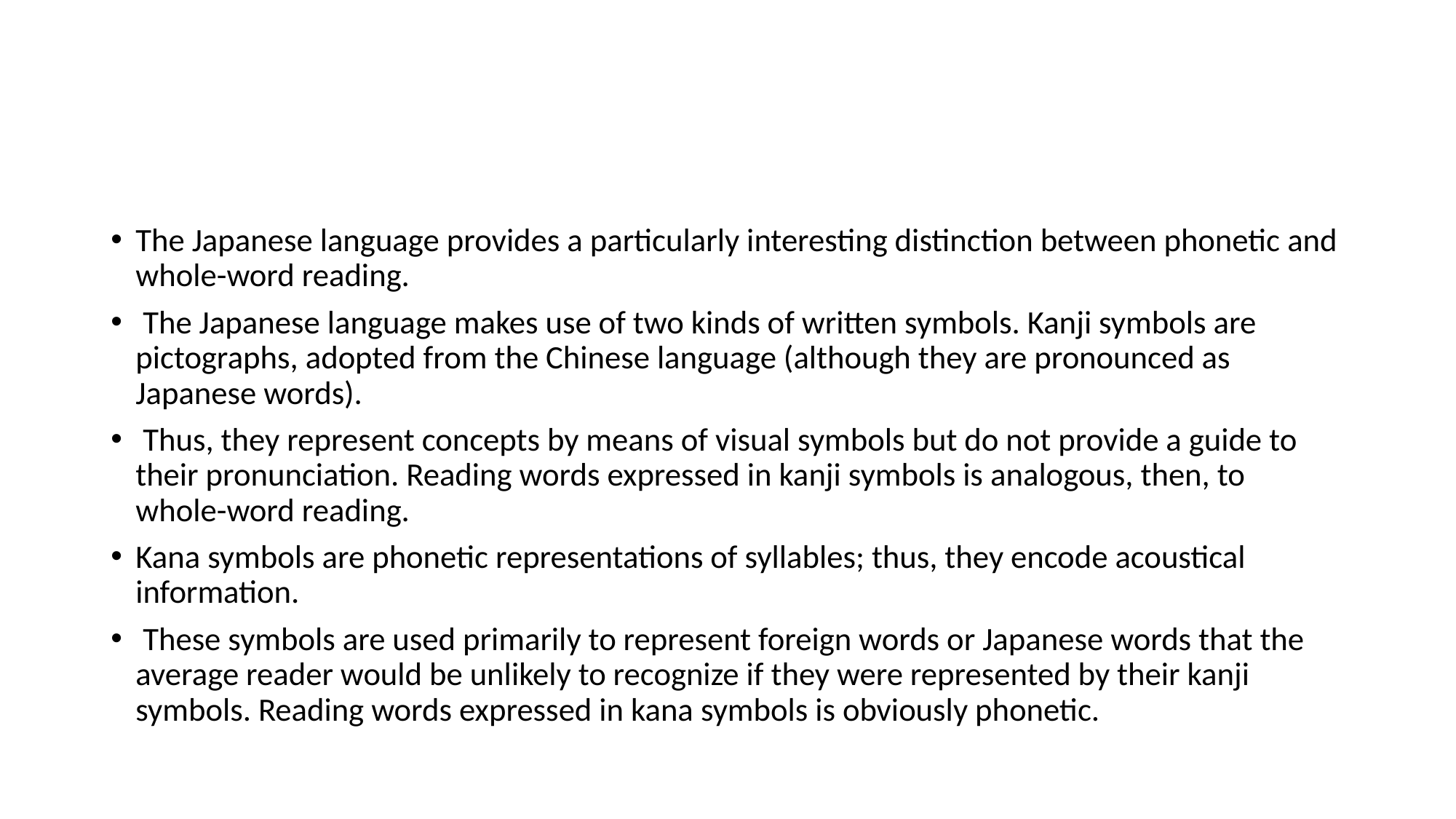

#
The Japanese language provides a particularly interesting distinction between phonetic and whole-word reading.
 The Japanese language makes use of two kinds of written symbols. Kanji symbols are pictographs, adopted from the Chinese language (although they are pronounced as Japanese words).
 Thus, they represent concepts by means of visual symbols but do not provide a guide to their pronunciation. Reading words expressed in kanji symbols is analogous, then, to whole-word reading.
Kana symbols are phonetic representations of syllables; thus, they encode acoustical information.
 These symbols are used primarily to represent foreign words or Japanese words that the average reader would be unlikely to recognize if they were represented by their kanji symbols. Reading words expressed in kana symbols is obviously phonetic.